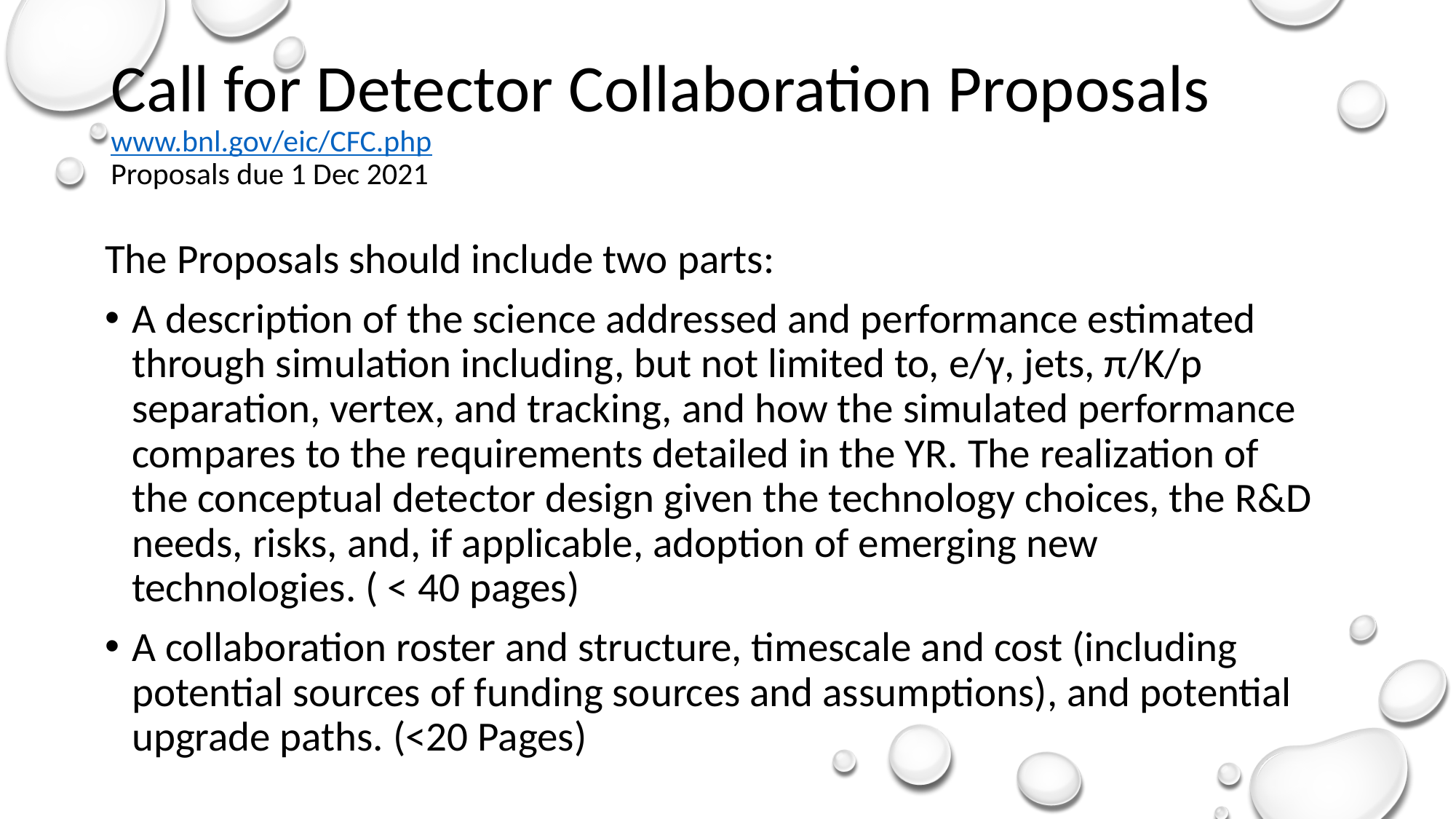

# Call for Detector Collaboration Proposals www.bnl.gov/eic/CFC.php Proposals due 1 Dec 2021
The Proposals should include two parts:
A description of the science addressed and performance estimated through simulation including, but not limited to, e/γ, jets, π/K/p separation, vertex, and tracking, and how the simulated performance compares to the requirements detailed in the YR. The realization of the conceptual detector design given the technology choices, the R&D needs, risks, and, if applicable, adoption of emerging new technologies. ( < 40 pages)
A collaboration roster and structure, timescale and cost (including potential sources of funding sources and assumptions), and potential upgrade paths. (<20 Pages)